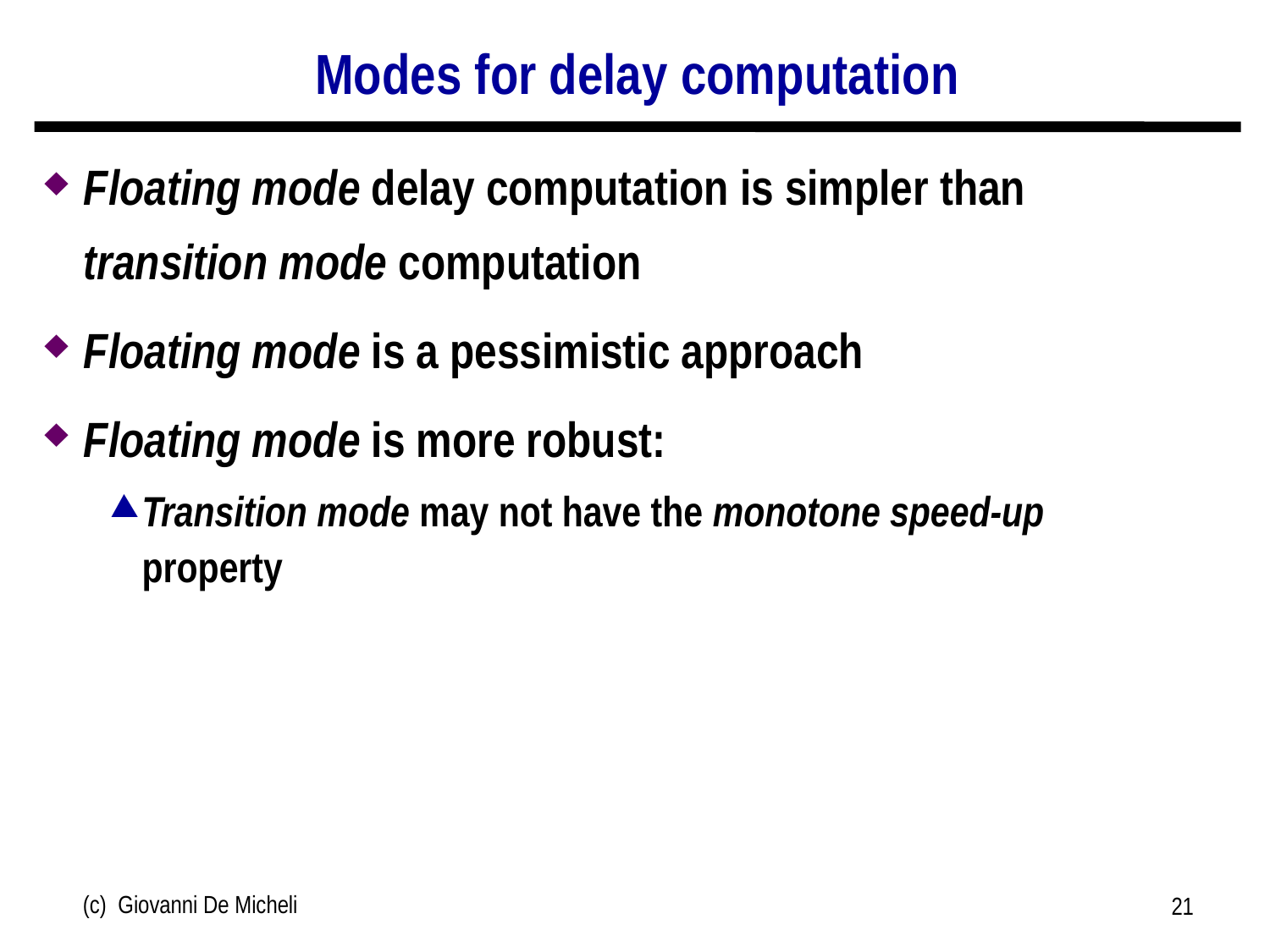

# Modes for delay computation
Floating mode delay computation is simpler than transition mode computation
Floating mode is a pessimistic approach
Floating mode is more robust:
Transition mode may not have the monotone speed-up property

(c)  Giovanni De Micheli
21